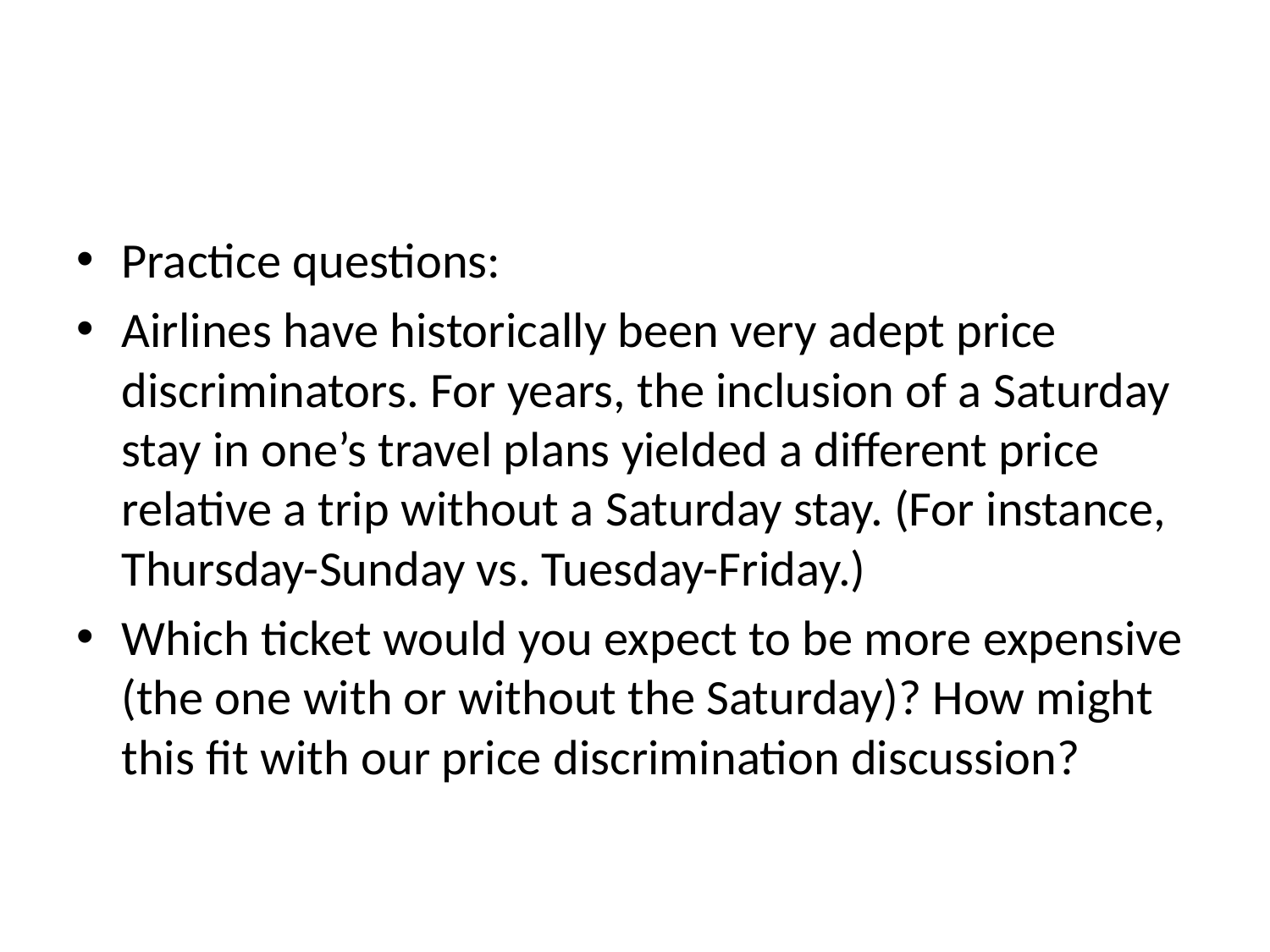

#
Practice questions:
Airlines have historically been very adept price discriminators. For years, the inclusion of a Saturday stay in one’s travel plans yielded a different price relative a trip without a Saturday stay. (For instance, Thursday-Sunday vs. Tuesday-Friday.)
Which ticket would you expect to be more expensive (the one with or without the Saturday)? How might this fit with our price discrimination discussion?